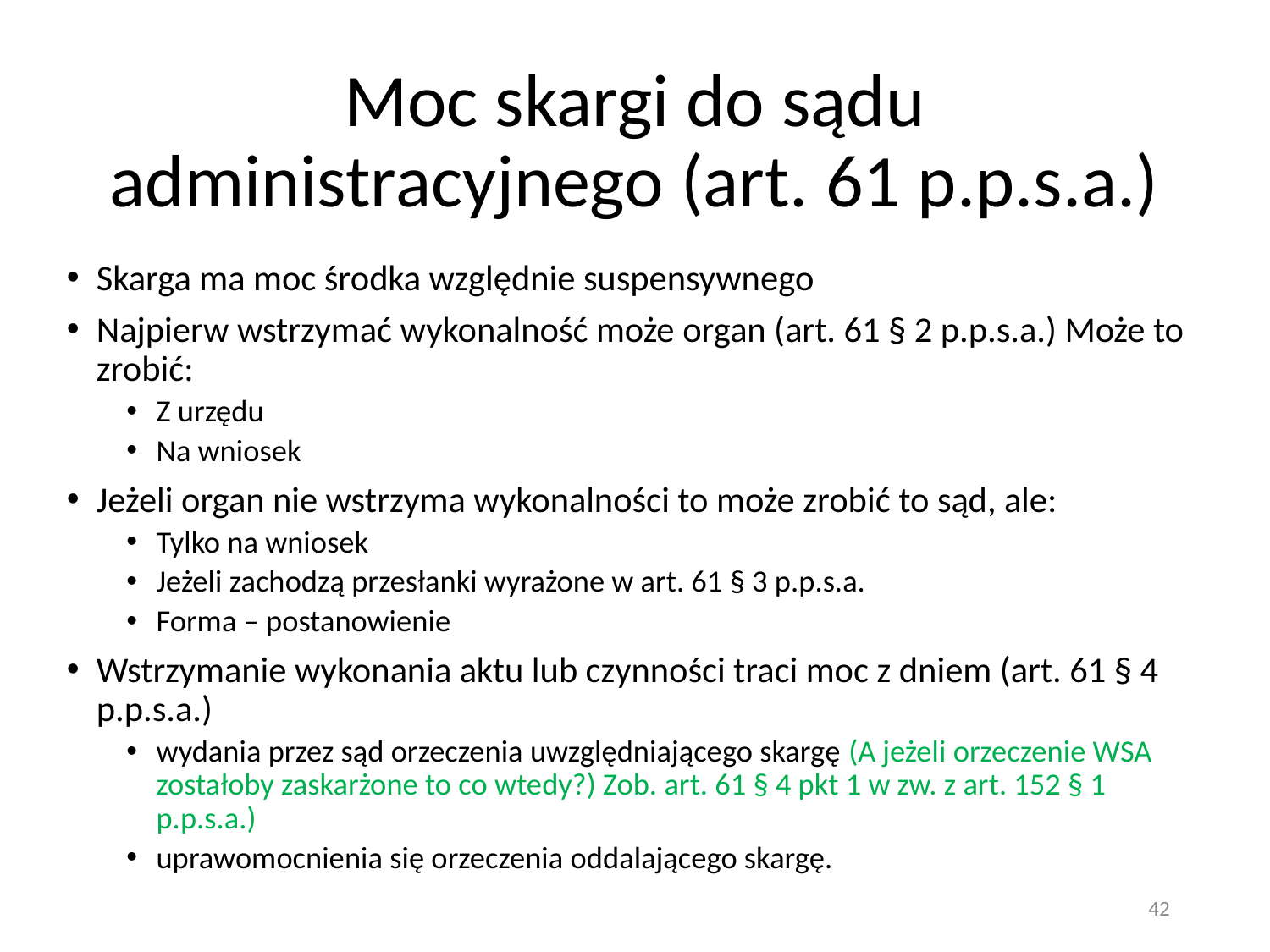

# Moc skargi do sądu administracyjnego (art. 61 p.p.s.a.)
Skarga ma moc środka względnie suspensywnego
Najpierw wstrzymać wykonalność może organ (art. 61 § 2 p.p.s.a.) Może to zrobić:
Z urzędu
Na wniosek
Jeżeli organ nie wstrzyma wykonalności to może zrobić to sąd, ale:
Tylko na wniosek
Jeżeli zachodzą przesłanki wyrażone w art. 61 § 3 p.p.s.a.
Forma – postanowienie
Wstrzymanie wykonania aktu lub czynności traci moc z dniem (art. 61 § 4 p.p.s.a.)
wydania przez sąd orzeczenia uwzględniającego skargę (A jeżeli orzeczenie WSA zostałoby zaskarżone to co wtedy?) Zob. art. 61 § 4 pkt 1 w zw. z art. 152 § 1 p.p.s.a.)
uprawomocnienia się orzeczenia oddalającego skargę.
42